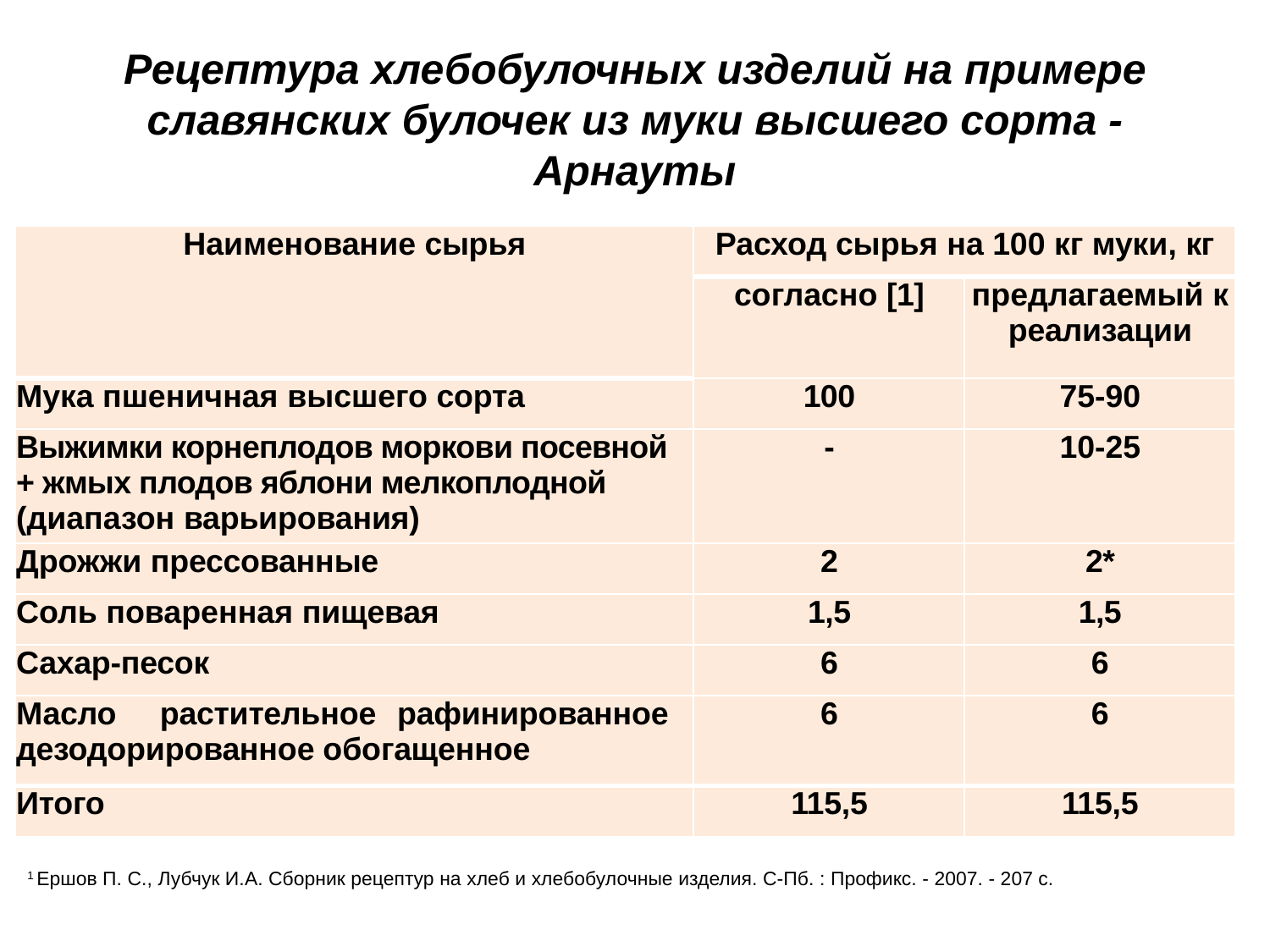

Рецептура хлебобулочных изделий на примере славянских булочек из муки высшего сорта - Арнауты
| Наименование сырья | Расход сырья на 100 кг муки, кг |  |
| --- | --- | --- |
|  | согласно [1] | предлагаемый к реализации |
| Мука пшеничная высшего сорта | 100 | 75-90 |
| Выжимки корнеплодов моркови посевной + жмых плодов яблони мелкоплодной (диапазон варьирования) | - | 10-25 |
| Дрожжи прессованные | 2 | 2\* |
| Соль поваренная пищевая | 1,5 | 1,5 |
| Сахар-песок | 6 | 6 |
| Масло растительное рафинированное дезодорированное обогащенное | 6 | 6 |
| Итого | 115,5 | 115,5 |
1 Ершов П. С., Лубчук И.А. Сборник рецептур на хлеб и хлебобулочные изделия. С-Пб. : Профикс. - 2007. - 207 с.